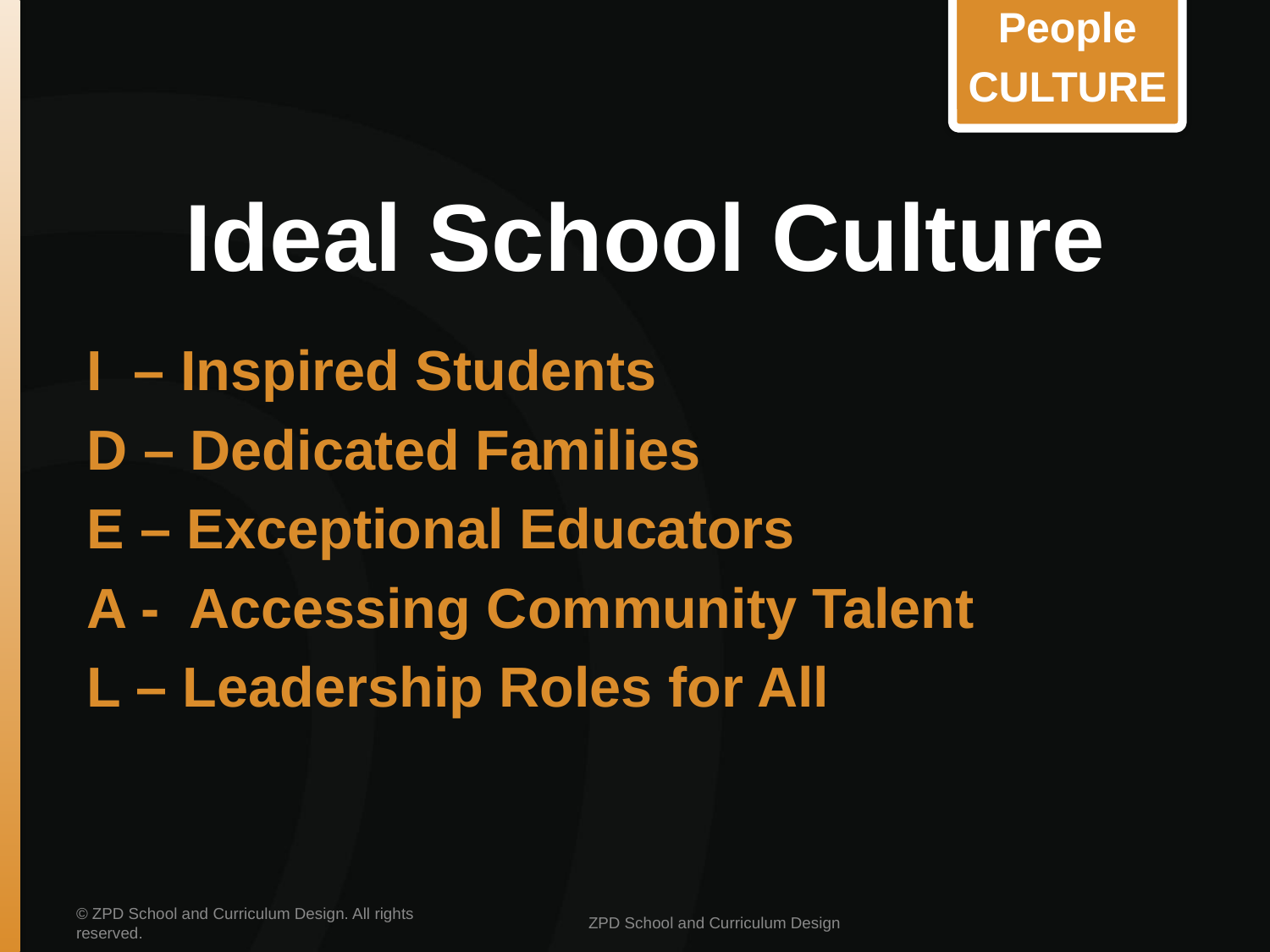

People
CULTURE
# Ideal School Culture
I  – Inspired Students
D – Dedicated Families
E – Exceptional Educators
A -  Accessing Community Talent
L – Leadership Roles for All
© ZPD School and Curriculum Design. All rights reserved.
ZPD School and Curriculum Design